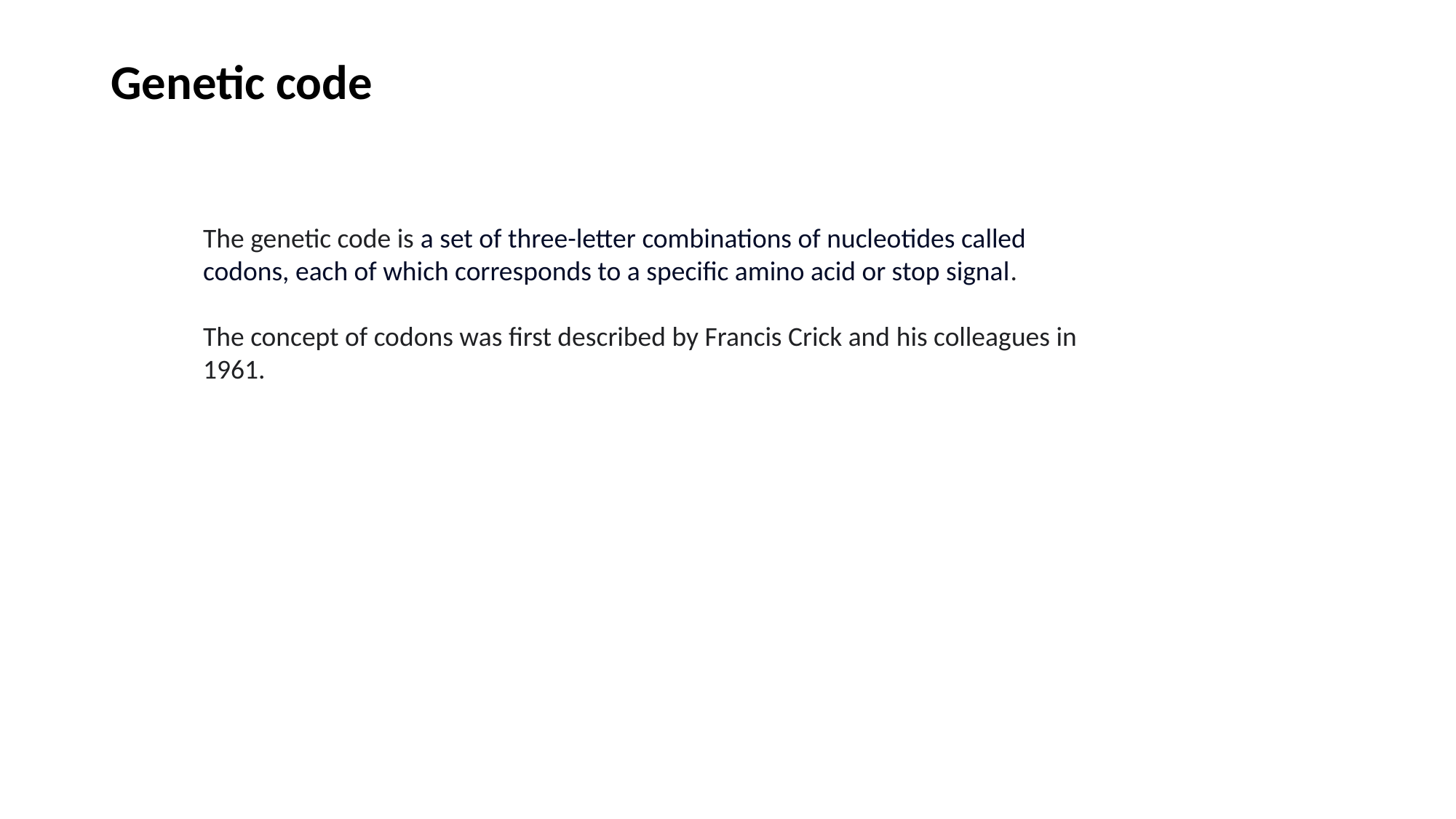

# Genetic code
The genetic code is a set of three-letter combinations of nucleotides called codons, each of which corresponds to a specific amino acid or stop signal.

The concept of codons was first described by Francis Crick and his colleagues in 1961.